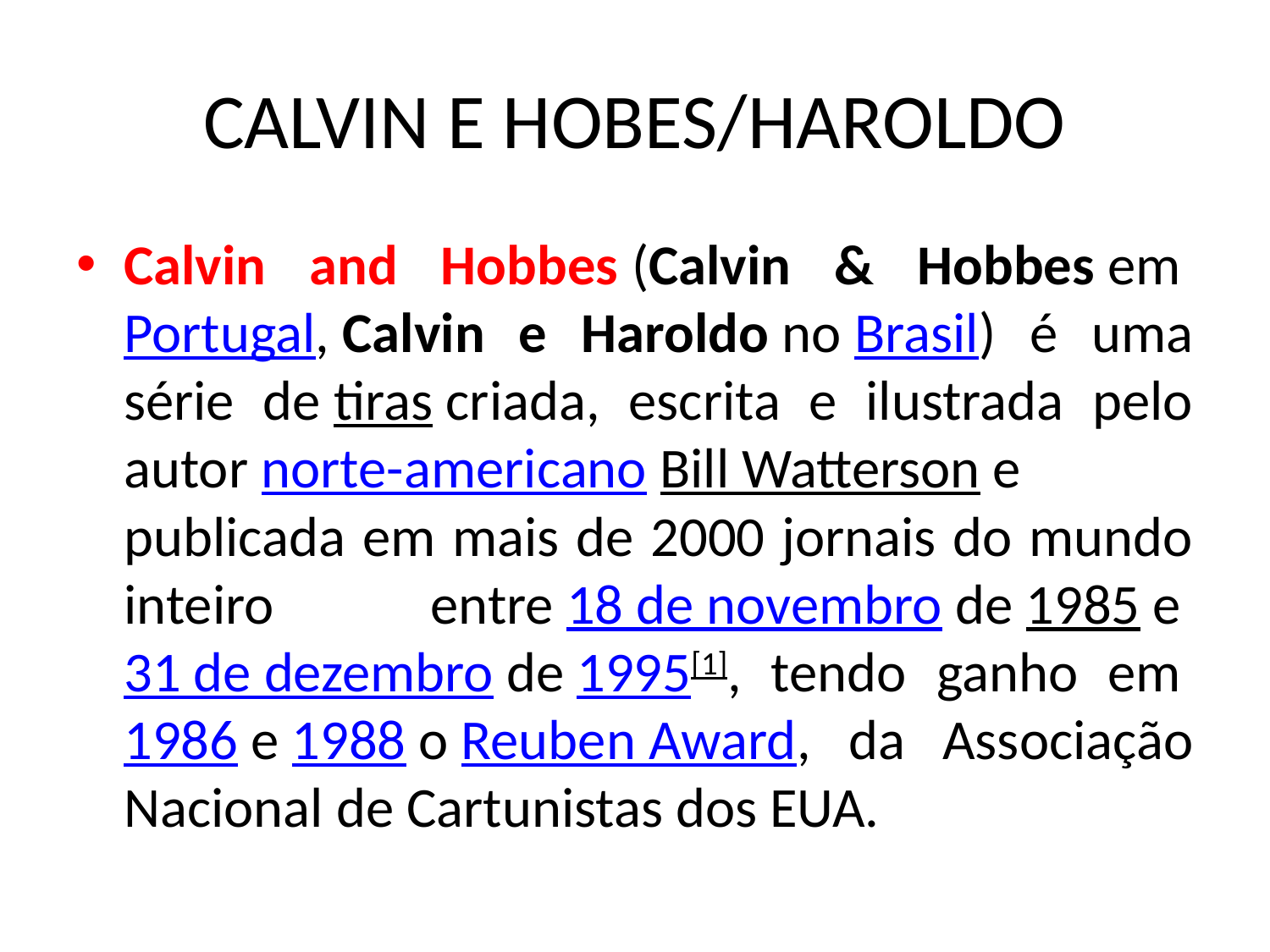

# CALVIN E HOBES/HAROLDO
Calvin and Hobbes (Calvin & Hobbes em Portugal, Calvin e Haroldo no Brasil) é uma série de tiras criada, escrita e ilustrada pelo autor norte-americano Bill Watterson e publicada em mais de 2000 jornais do mundo inteiro entre 18 de novembro de 1985 e 31 de dezembro de 1995[1], tendo ganho em 1986 e 1988 o Reuben Award, da Associação Nacional de Cartunistas dos EUA.